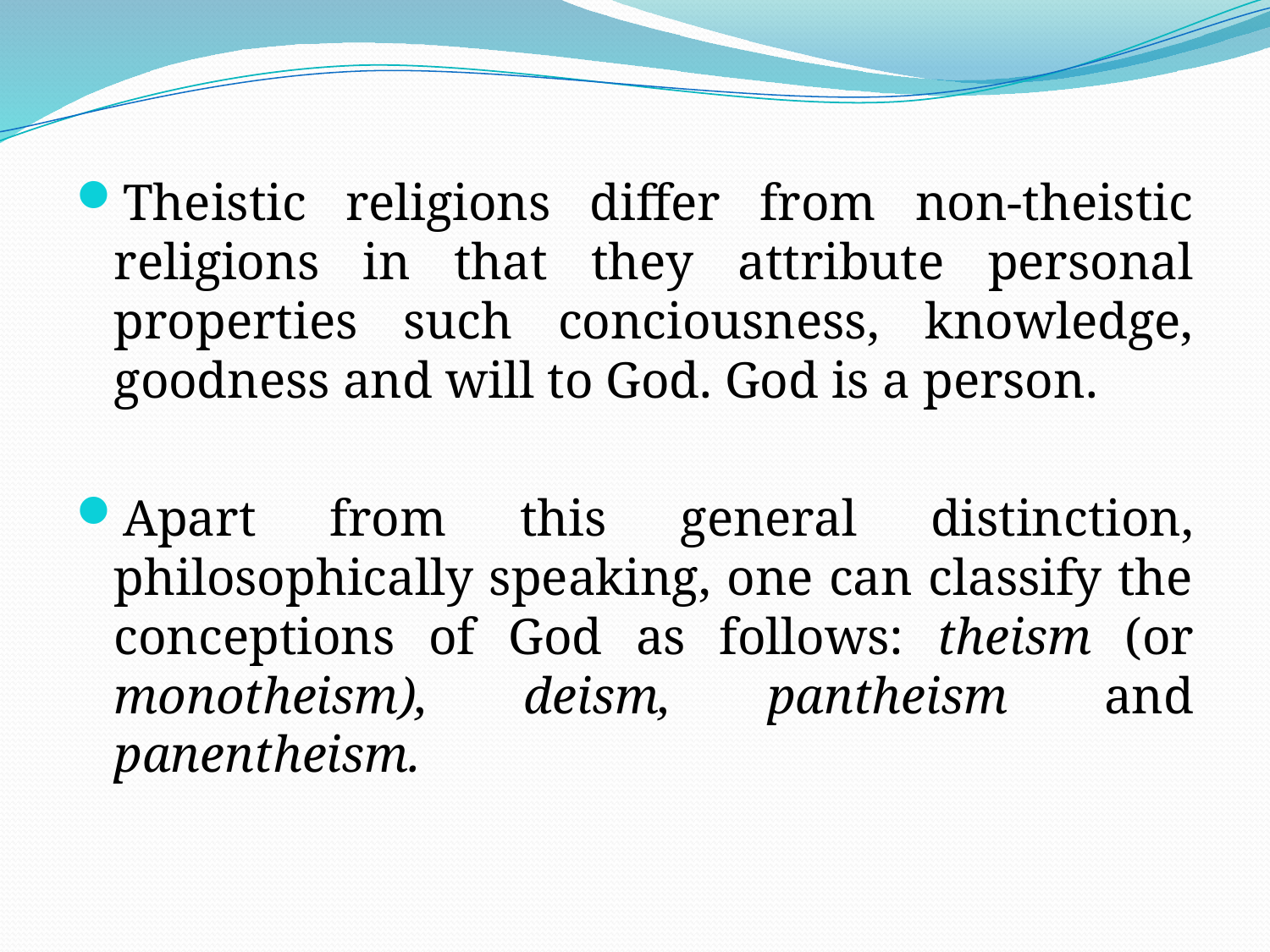

Theistic religions differ from non-theistic religions in that they attribute personal properties such conciousness, knowledge, goodness and will to God. God is a person.

Apart from this general distinction, philosophically speaking, one can classify the conceptions of God as follows: theism (or monotheism), deism, pantheism and panentheism.